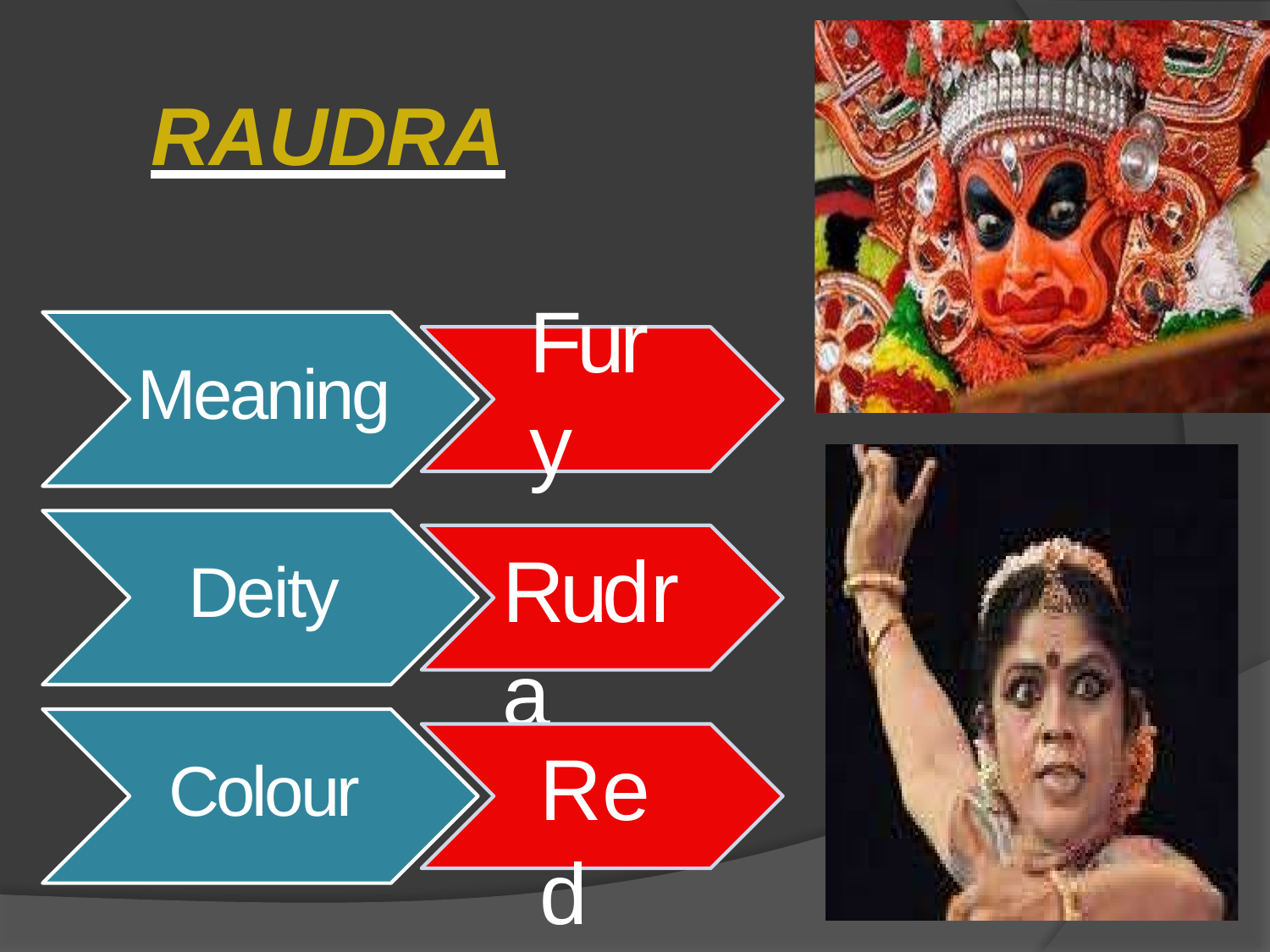

RAUDRA

# Fury
Meaning

Rudra
Deity

Red
Colour